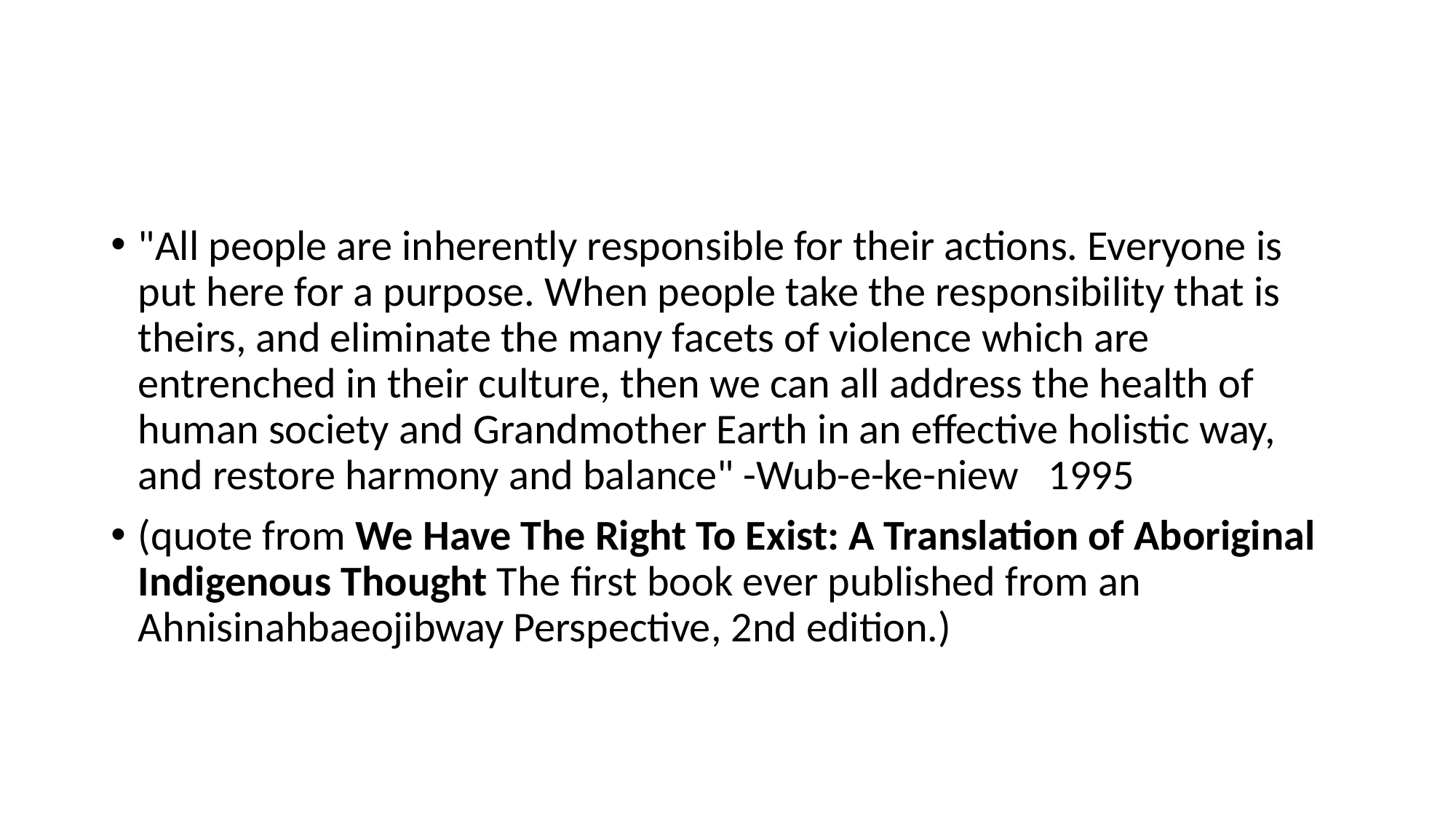

"All people are inherently responsible for their actions. Everyone is put here for a purpose. When people take the responsibility that is theirs, and eliminate the many facets of violence which are entrenched in their culture, then we can all address the health of human society and Grandmother Earth in an effective holistic way, and restore harmony and balance" -Wub-e-ke-niew   1995
(quote from We Have The Right To Exist: A Translation of Aboriginal Indigenous Thought The first book ever published from an Ahnisinahbaeojibway Perspective, 2nd edition.)